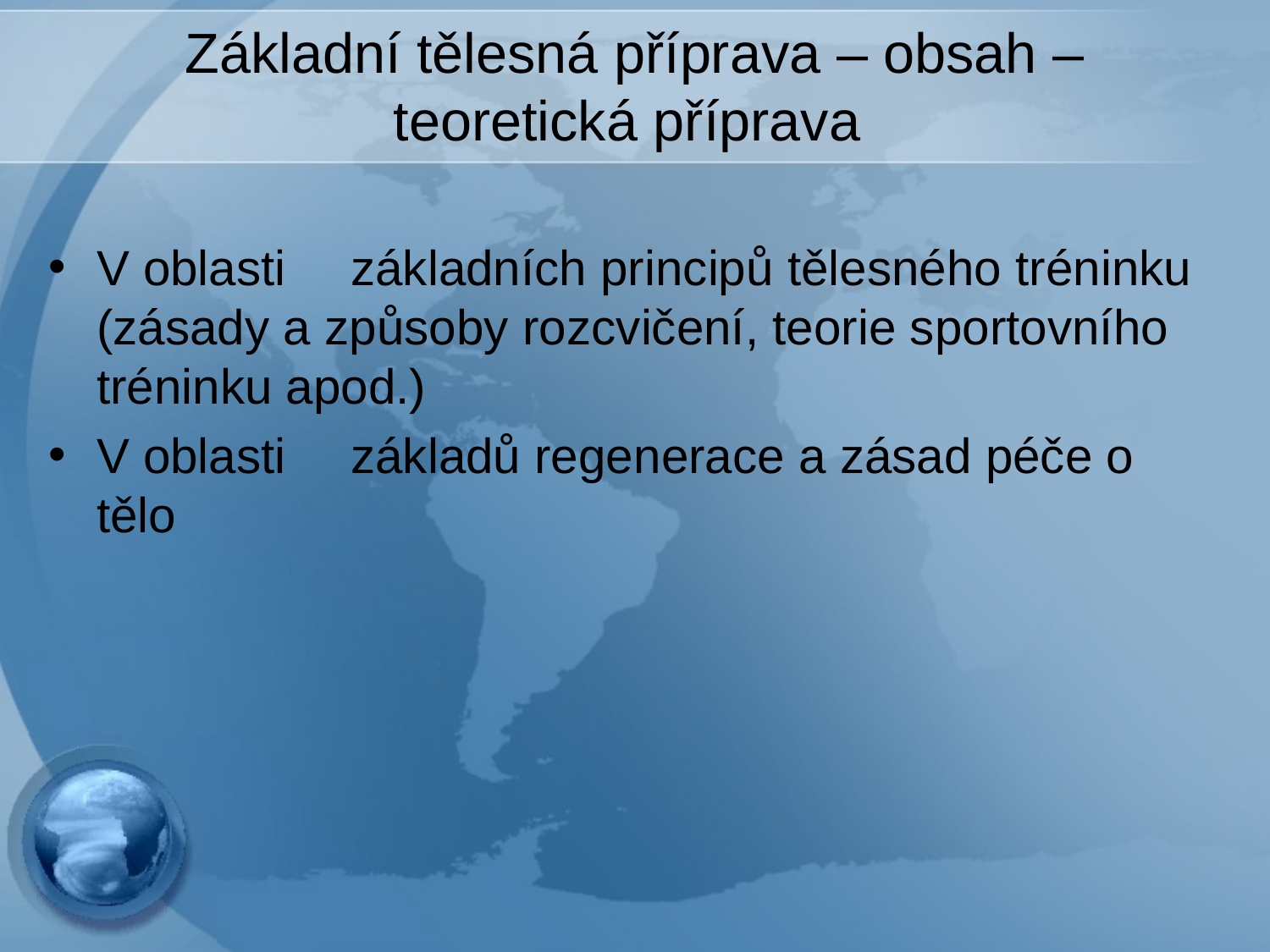

# Základní tělesná příprava – obsah – teoretická příprava
V oblasti	základních principů tělesného tréninku (zásady a způsoby rozcvičení, teorie sportovního tréninku apod.)
V oblasti	základů regenerace a zásad péče o tělo